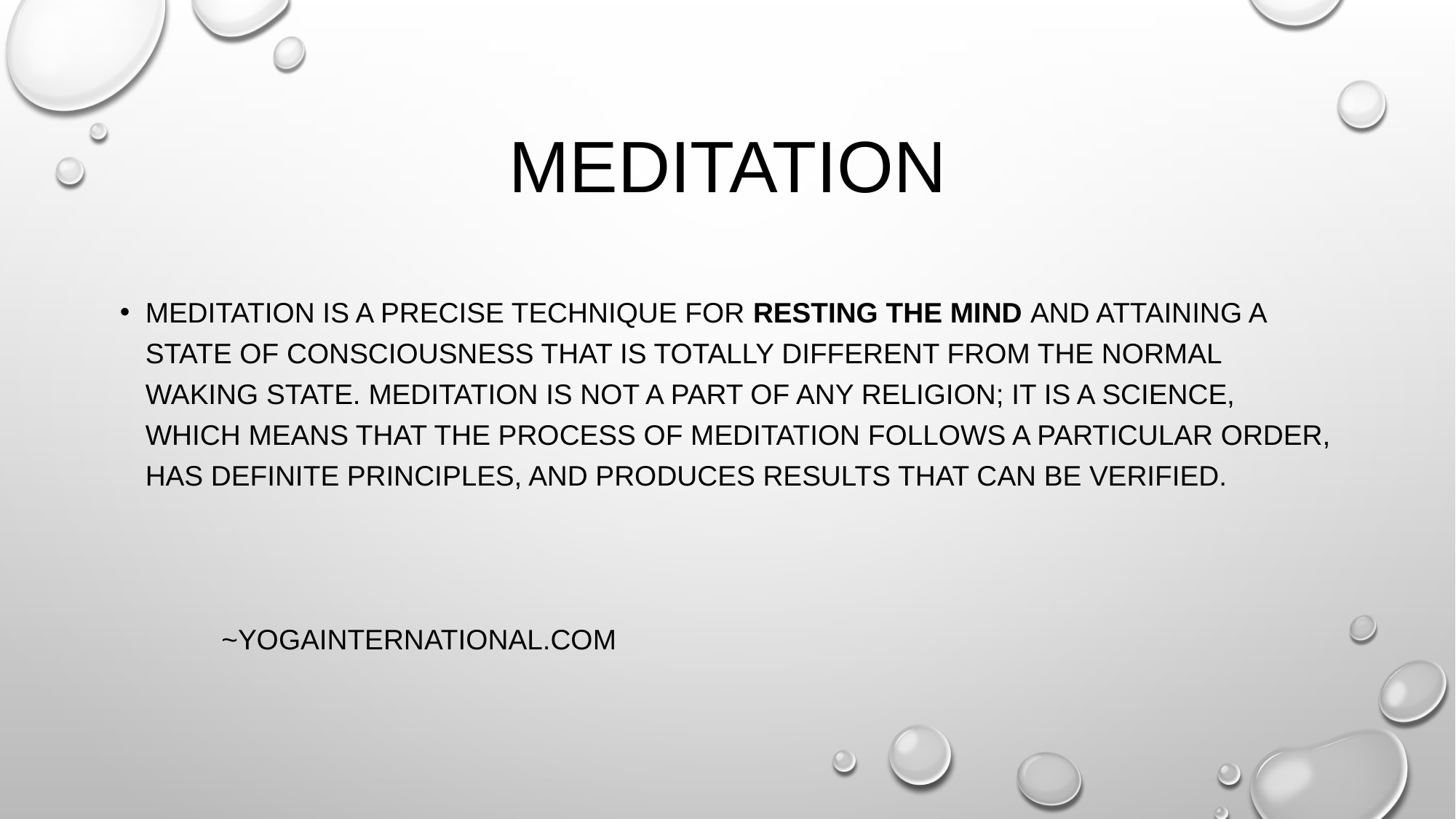

# meditation
Meditation is a precise technique for resting the mind and attaining a state of consciousness that is totally different from the normal waking state. Meditation is not a part of any religion; it is a science, which means that the process of meditation follows a particular order, has definite principles, and produces results that can be verified.

							~yogainternational.com